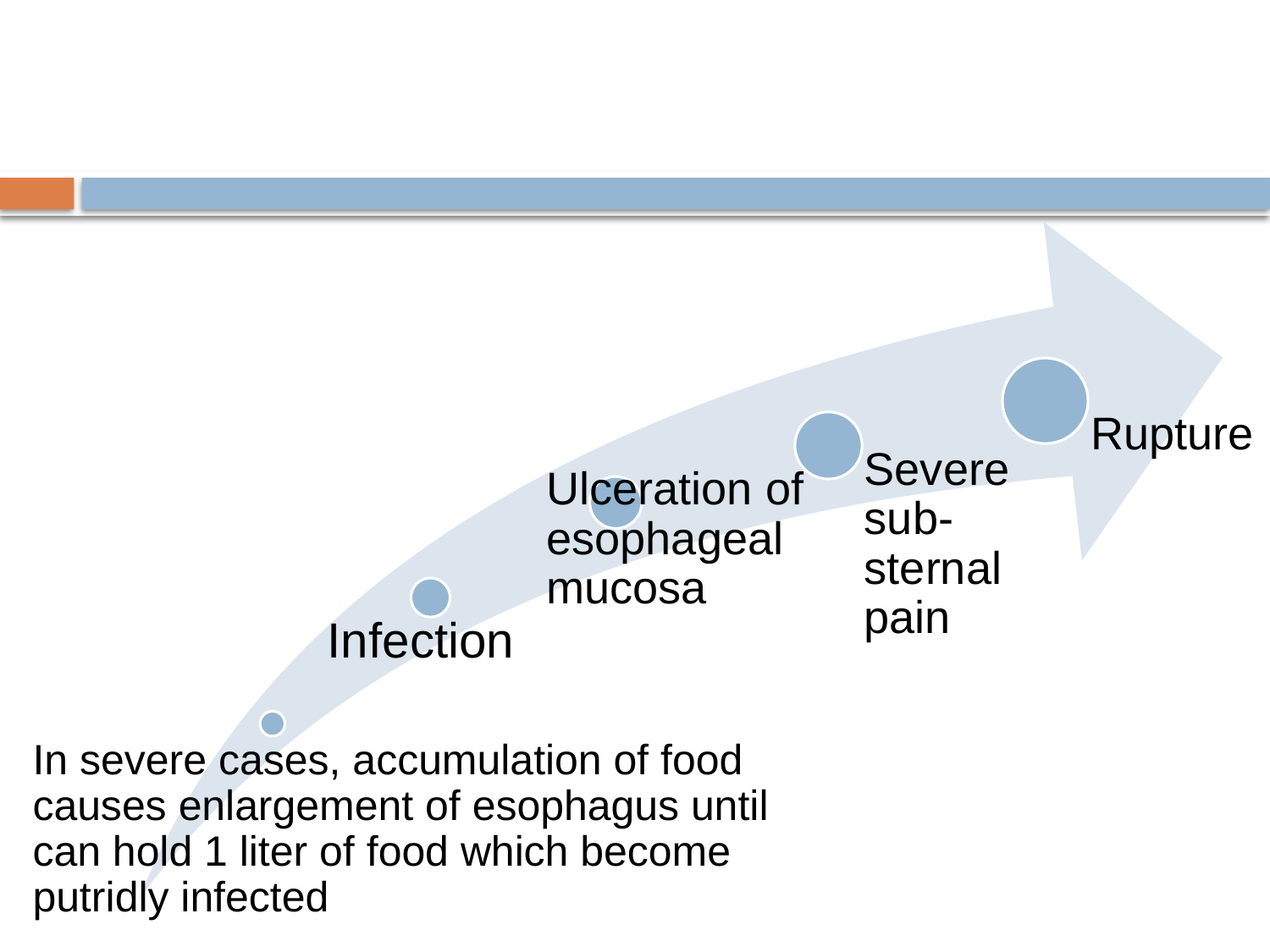

#
In severe cases, accumulation of food causes enlargement of esophagus until can hold 1 liter of food which become putridly infected
Infection
Ulceration of esophageal mucosa
Severe sub-sternal pain
Rupture